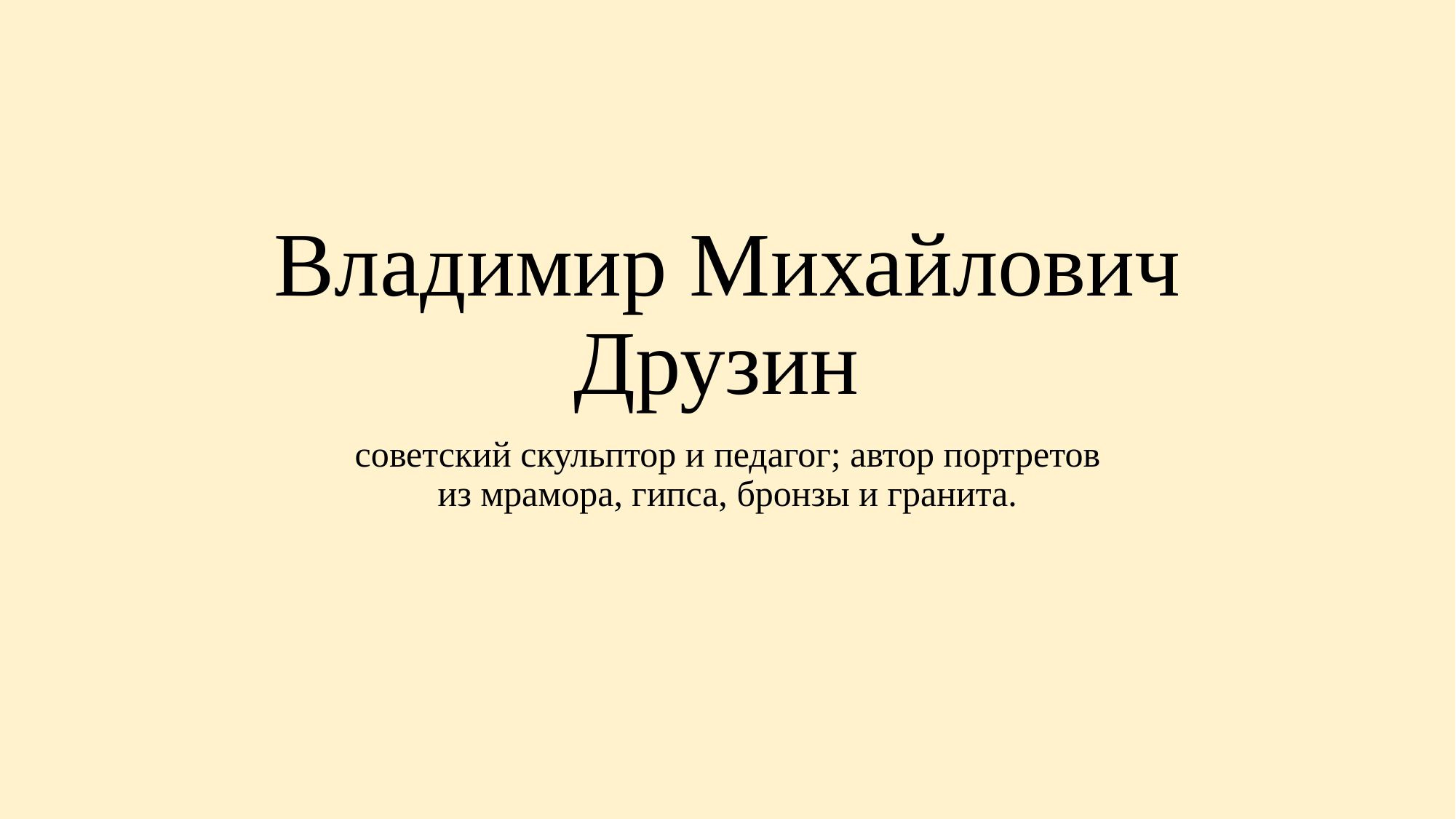

# Владимир Михайлович Друзин
советский скульптор и педагог; автор портретов из мрамора, гипса, бронзы и гранита.